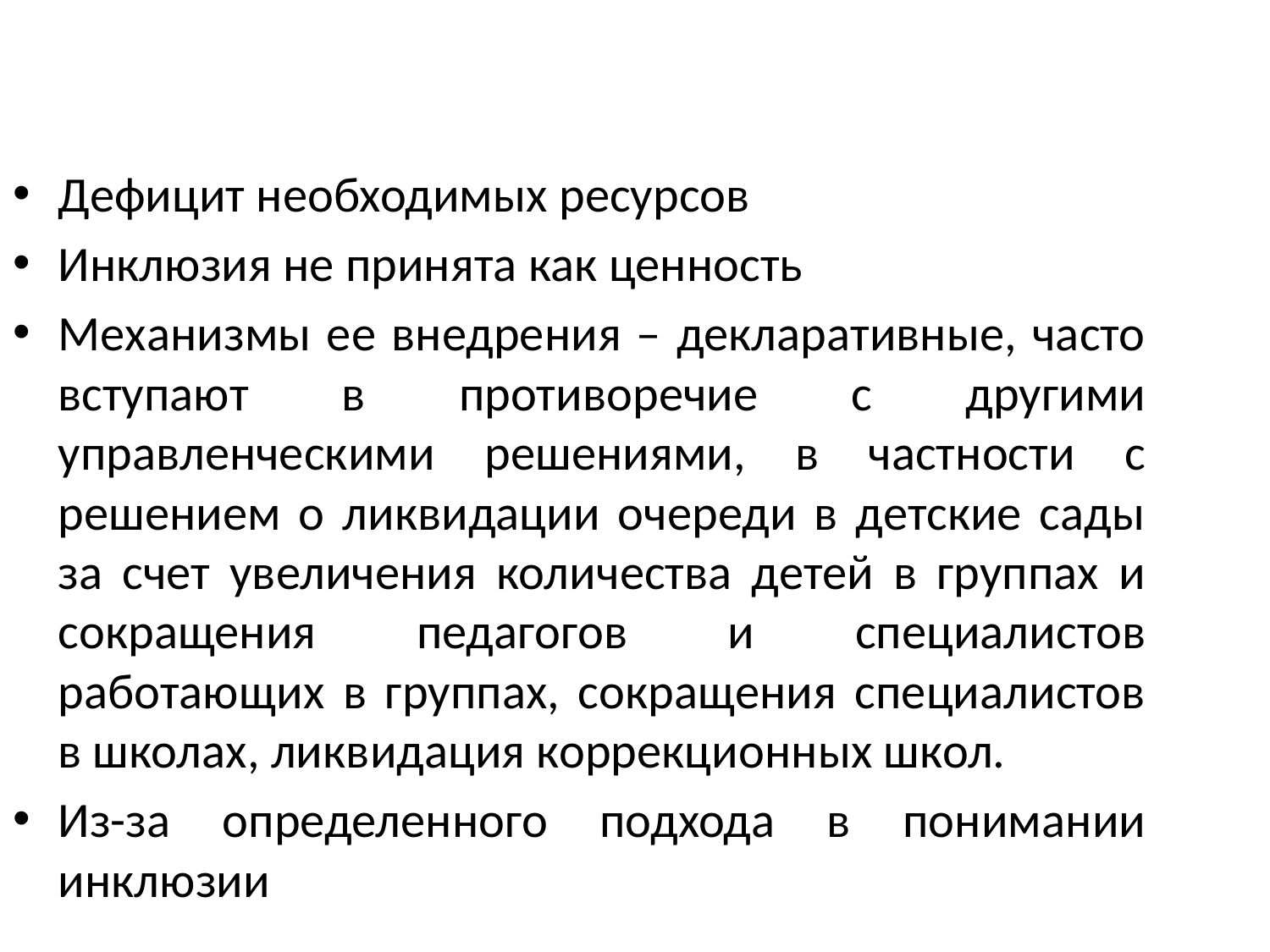

Дефицит необходимых ресурсов
Инклюзия не принята как ценность
Механизмы ее внедрения – декларативные, часто вступают в противоречие с другими управленческими решениями, в частности с решением о ликвидации очереди в детские сады за счет увеличения количества детей в группах и сокращения педагогов и специалистов работающих в группах, сокращения специалистов в школах, ликвидация коррекционных школ.
Из-за определенного подхода в понимании инклюзии